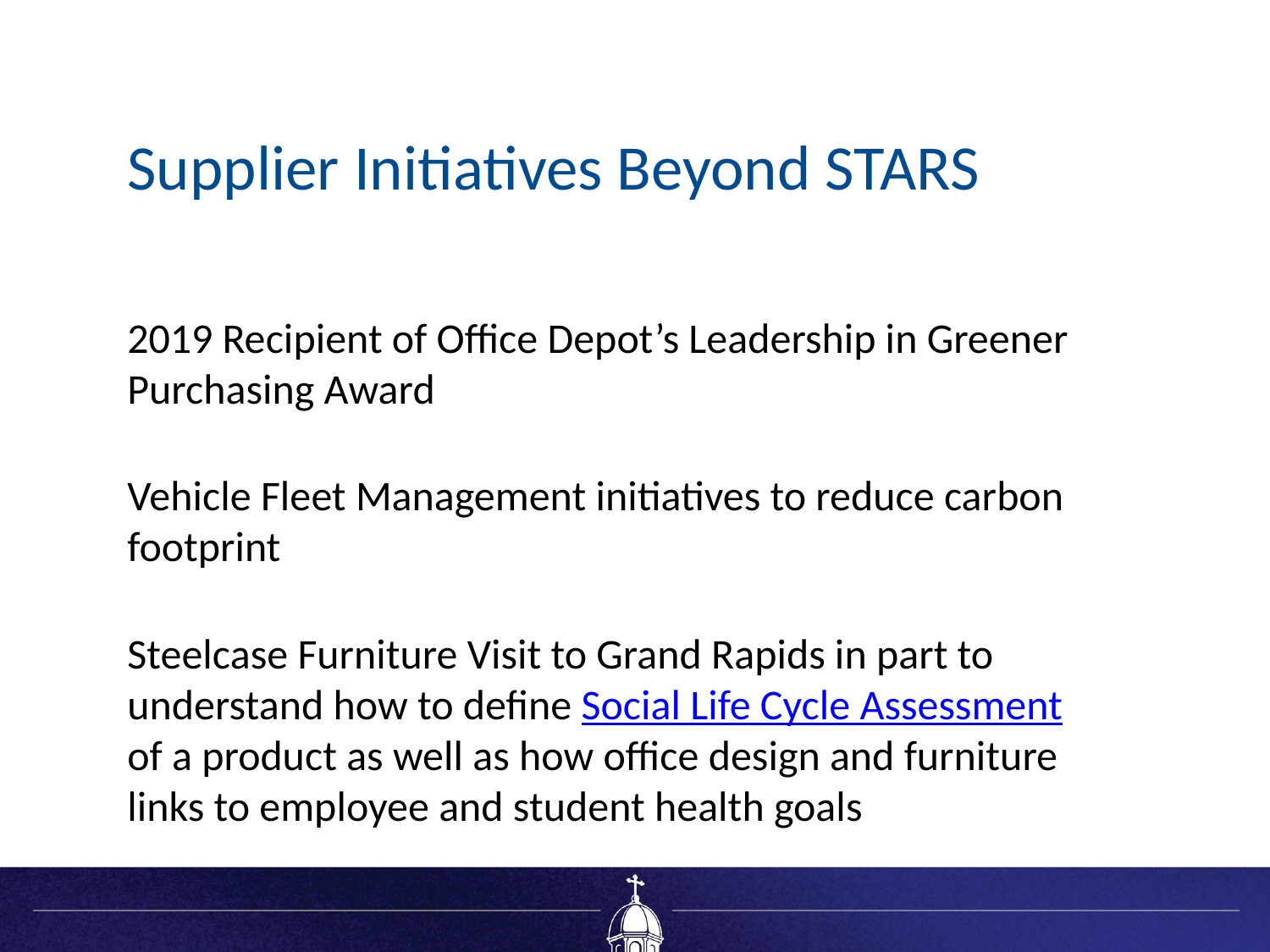

# Supplier Initiatives Beyond STARS
2019 Recipient of Office Depot’s Leadership in Greener Purchasing Award
Vehicle Fleet Management initiatives to reduce carbon footprint
Steelcase Furniture Visit to Grand Rapids in part to understand how to define Social Life Cycle Assessment of a product as well as how office design and furniture links to employee and student health goals